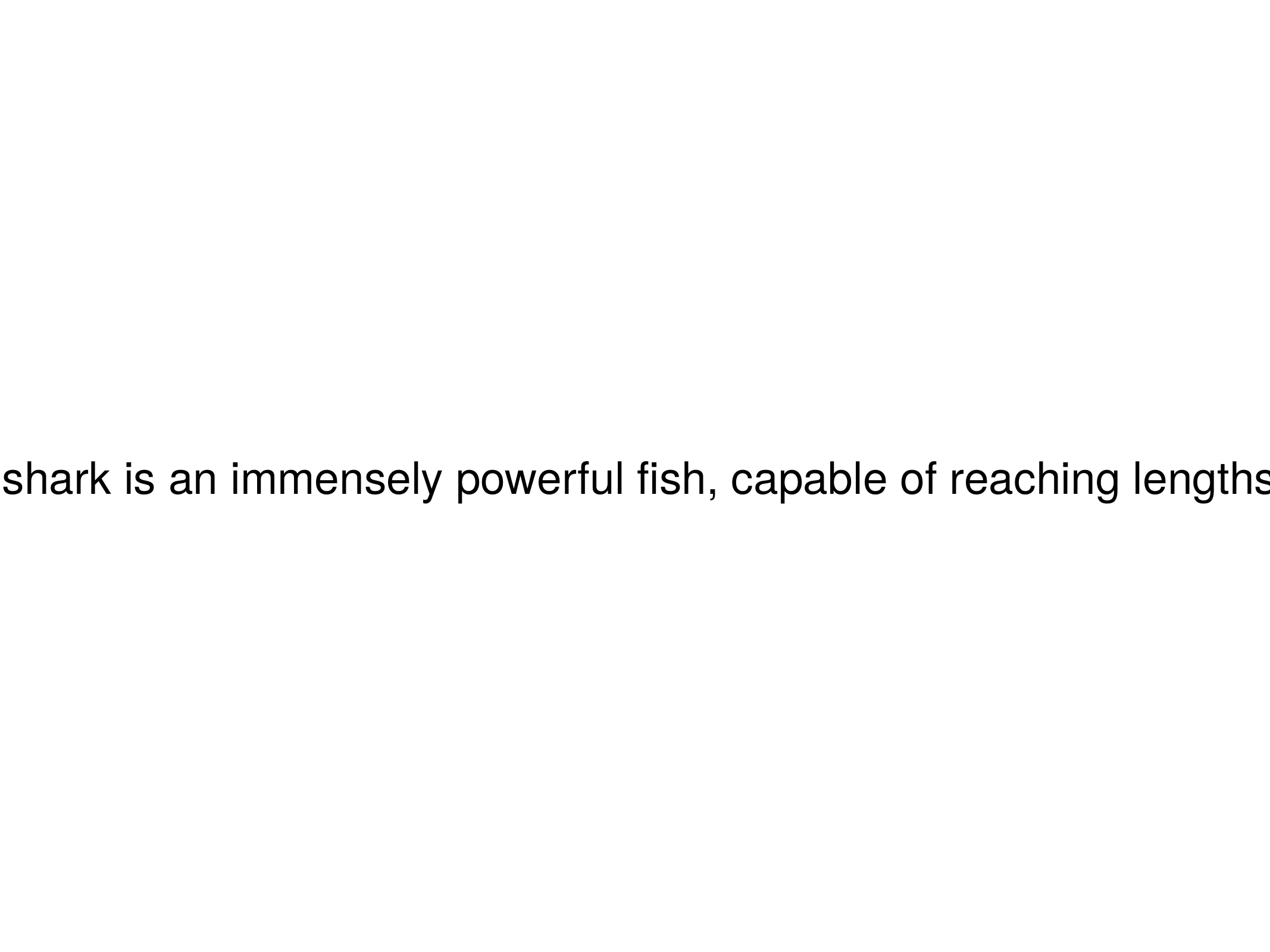

The great white shark is an immensely powerful fish, capable of reaching lengths up to 6 meters.